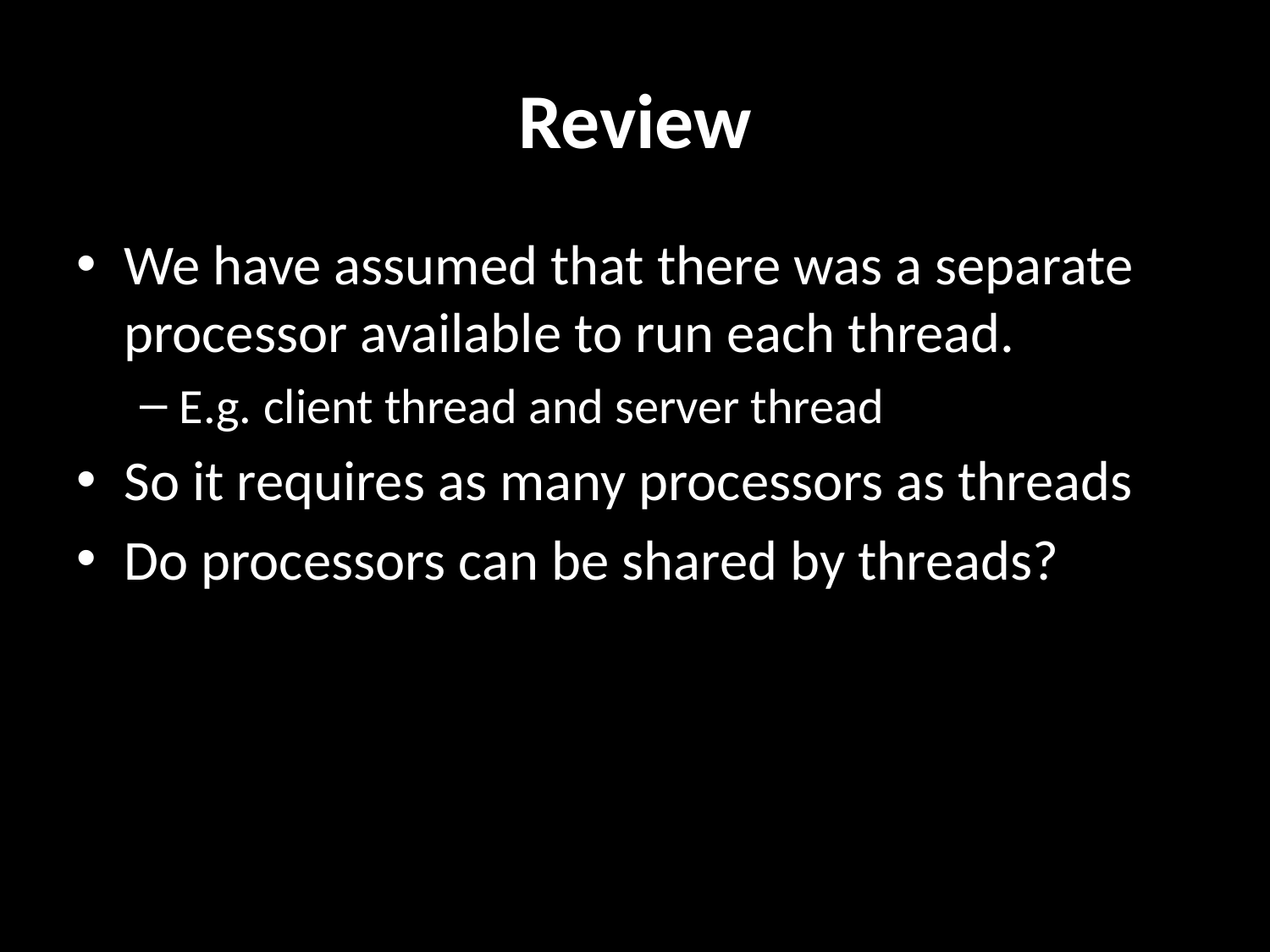

# Review
We have assumed that there was a separate processor available to run each thread.
E.g. client thread and server thread
So it requires as many processors as threads
Do processors can be shared by threads?